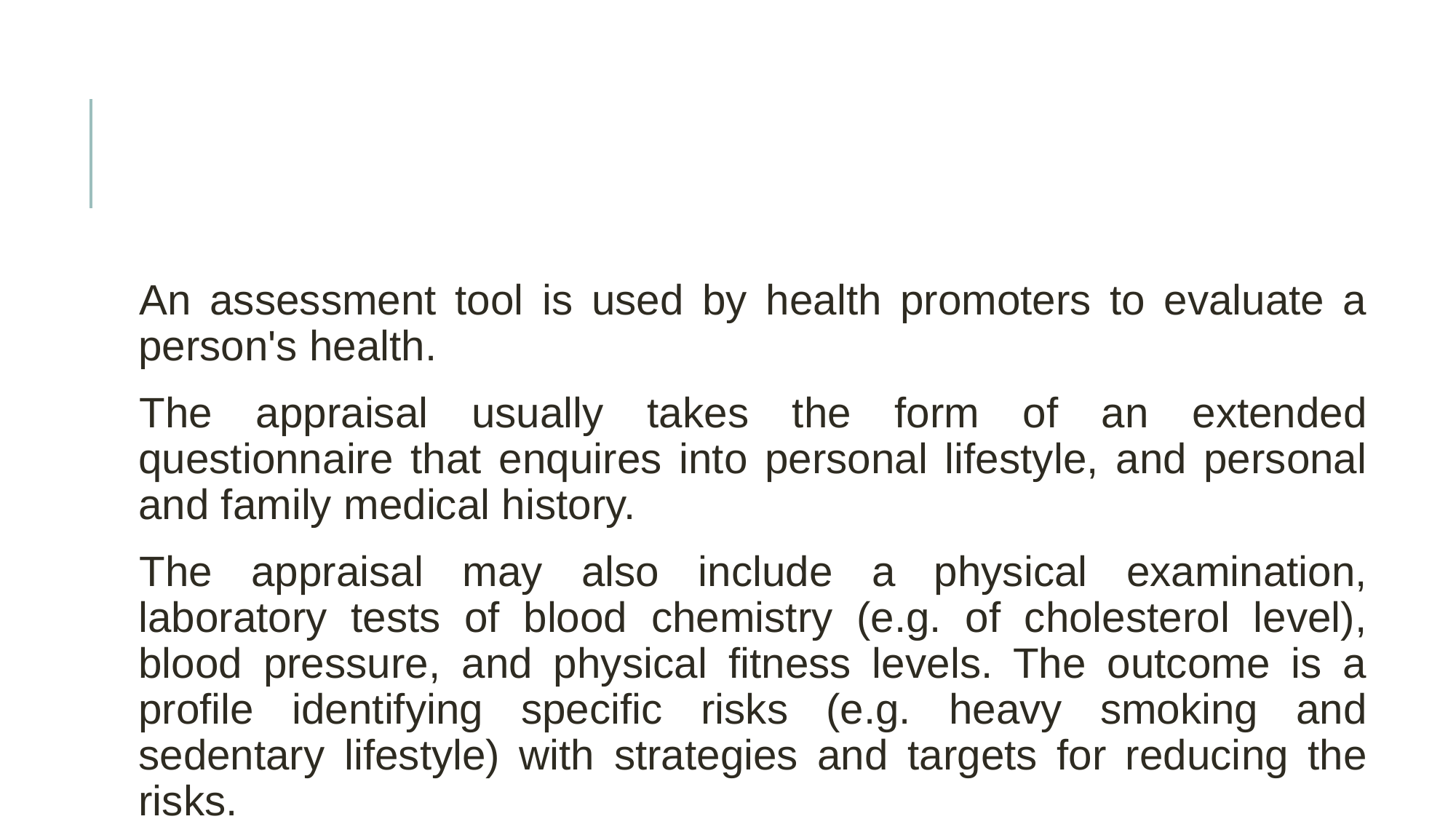

#
An assessment tool is used by health promoters to evaluate a person's health.
The appraisal usually takes the form of an extended questionnaire that enquires into personal lifestyle, and personal and family medical history.
The appraisal may also include a physical examination, laboratory tests of blood chemistry (e.g. of cholesterol level), blood pressure, and physical fitness levels. The outcome is a profile identifying specific risks (e.g. heavy smoking and sedentary lifestyle) with strategies and targets for reducing the risks.